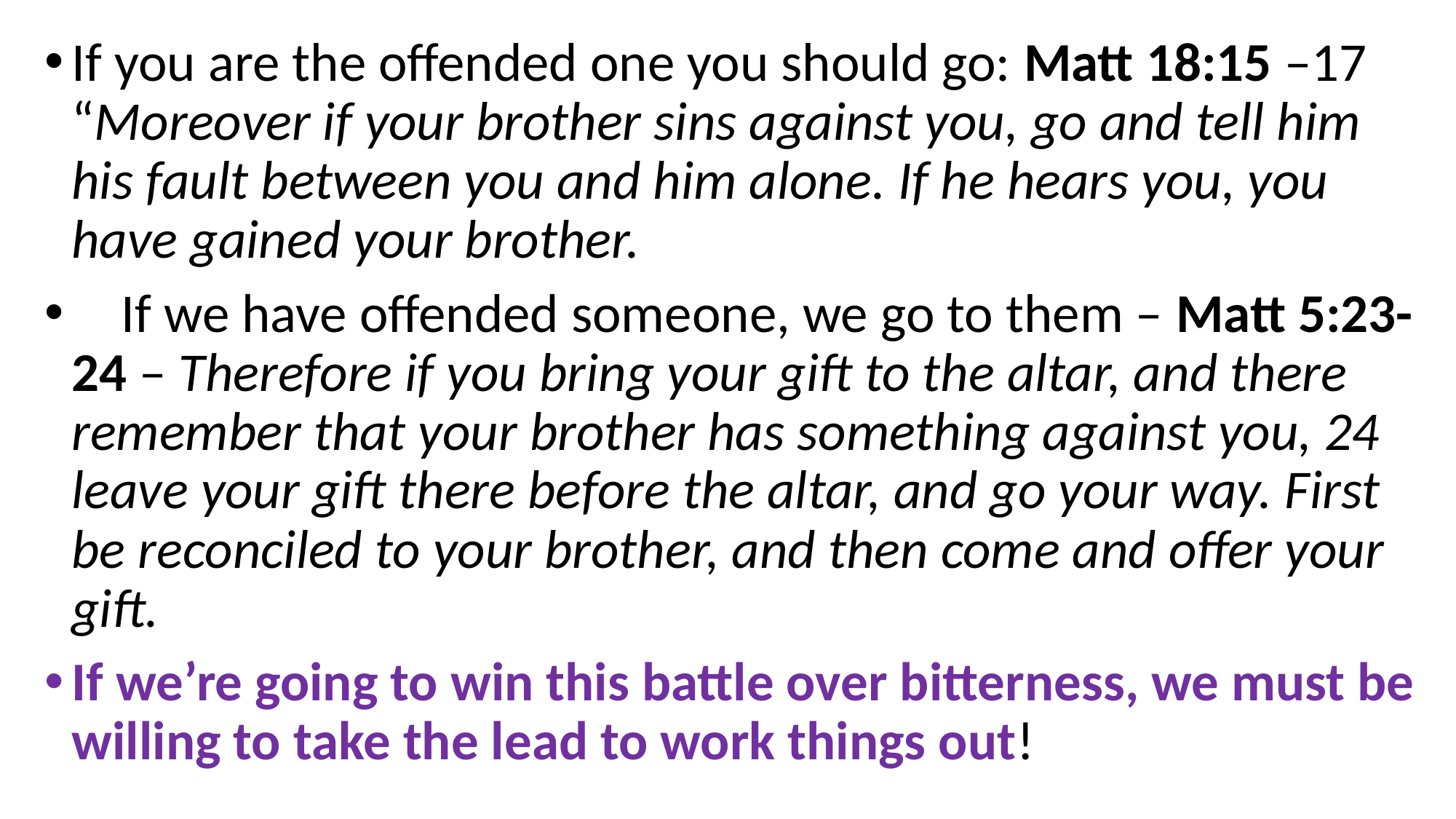

If you are the offended one you should go: Matt 18:15 –17 “Moreover if your brother sins against you, go and tell him his fault between you and him alone. If he hears you, you have gained your brother.
    If we have offended someone, we go to them – Matt 5:23-24 – Therefore if you bring your gift to the altar, and there remember that your brother has something against you, 24 leave your gift there before the altar, and go your way. First be reconciled to your brother, and then come and offer your gift.
If we’re going to win this battle over bitterness, we must be willing to take the lead to work things out!